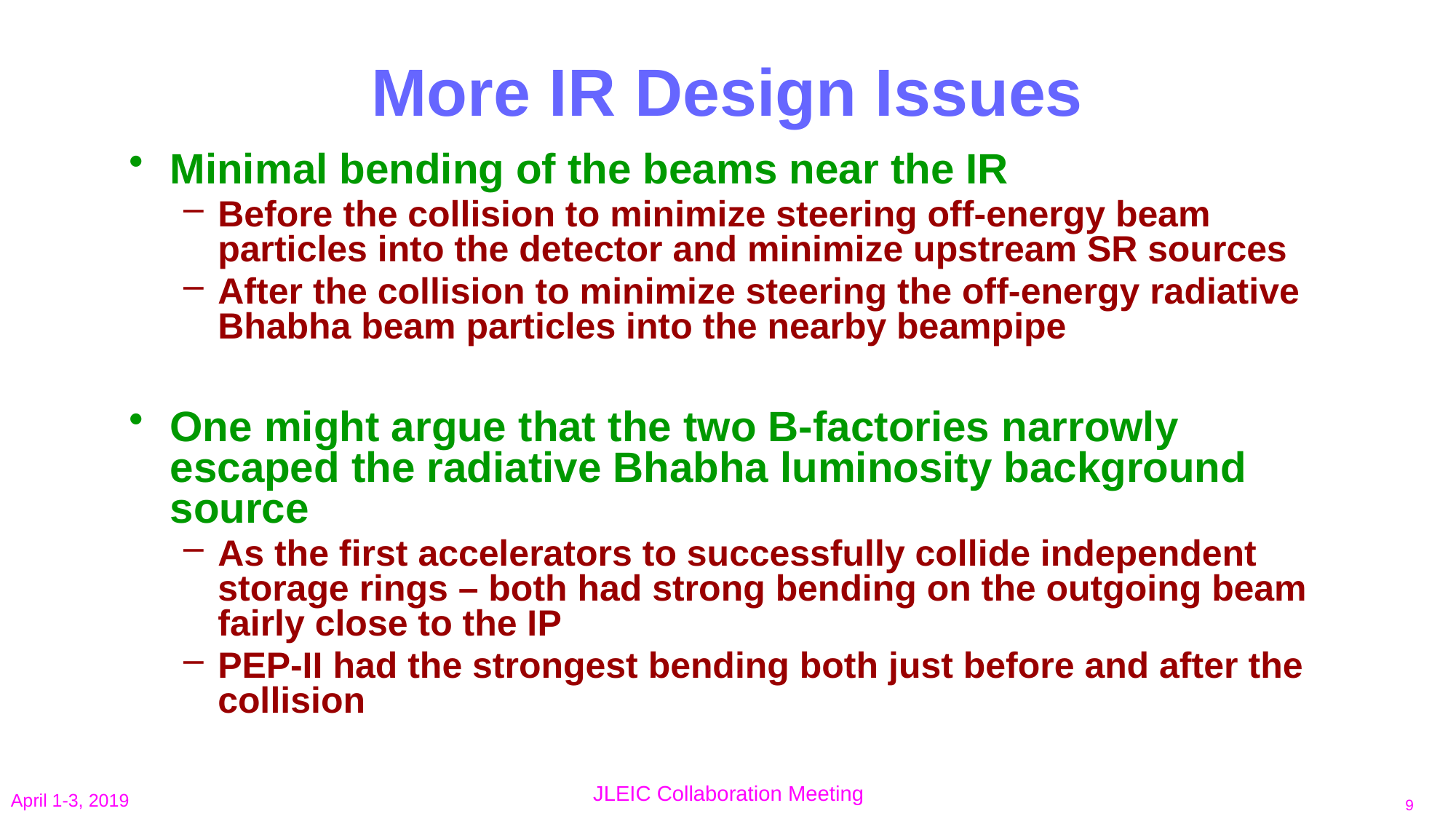

# More IR Design Issues
Minimal bending of the beams near the IR
Before the collision to minimize steering off-energy beam particles into the detector and minimize upstream SR sources
After the collision to minimize steering the off-energy radiative Bhabha beam particles into the nearby beampipe

One might argue that the two B-factories narrowly escaped the radiative Bhabha luminosity background source
As the first accelerators to successfully collide independent storage rings – both had strong bending on the outgoing beam fairly close to the IP
PEP-II had the strongest bending both just before and after the collision